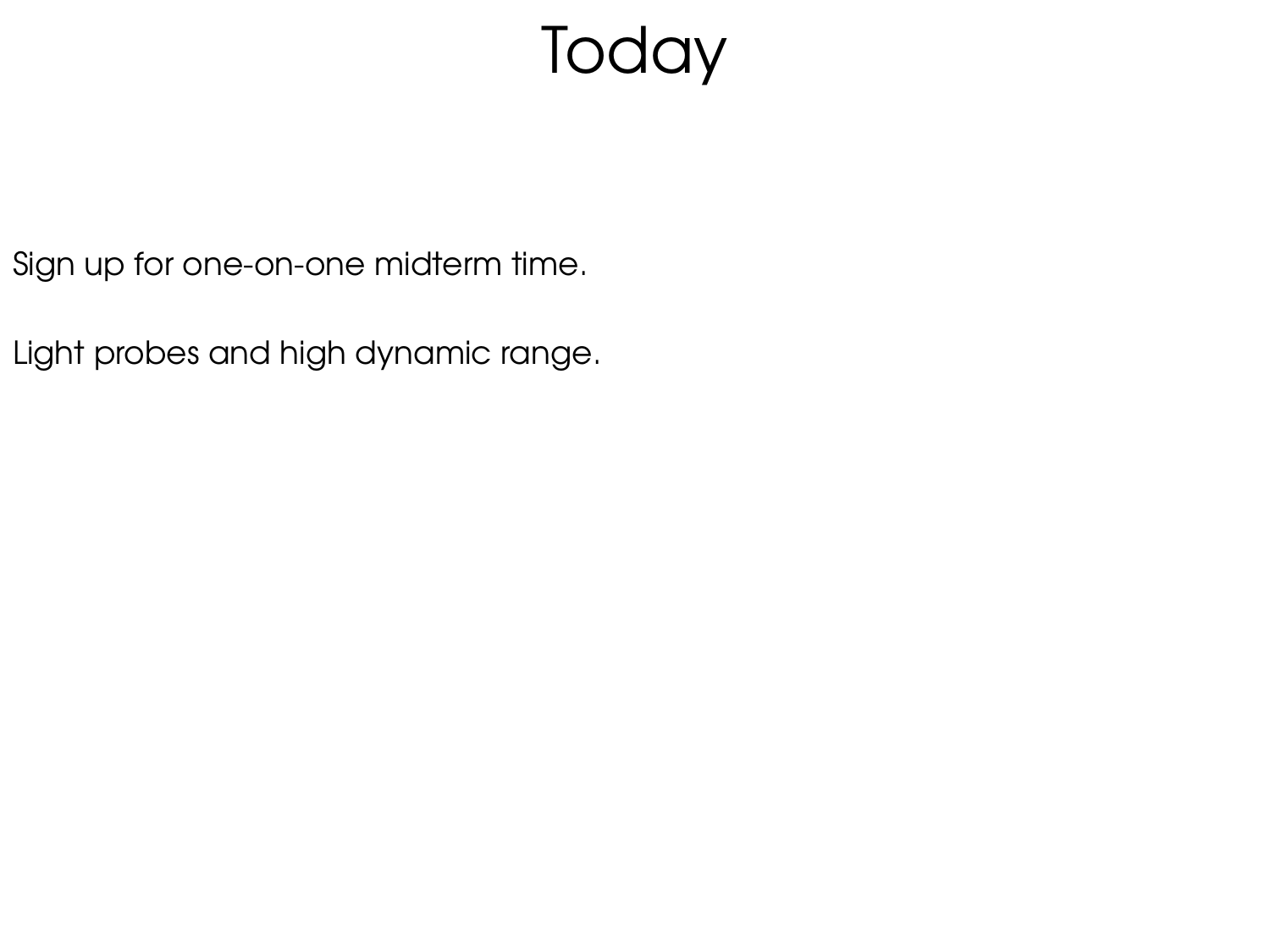

Today
Sign up for one-on-one midterm time.

Light probes and high dynamic range.